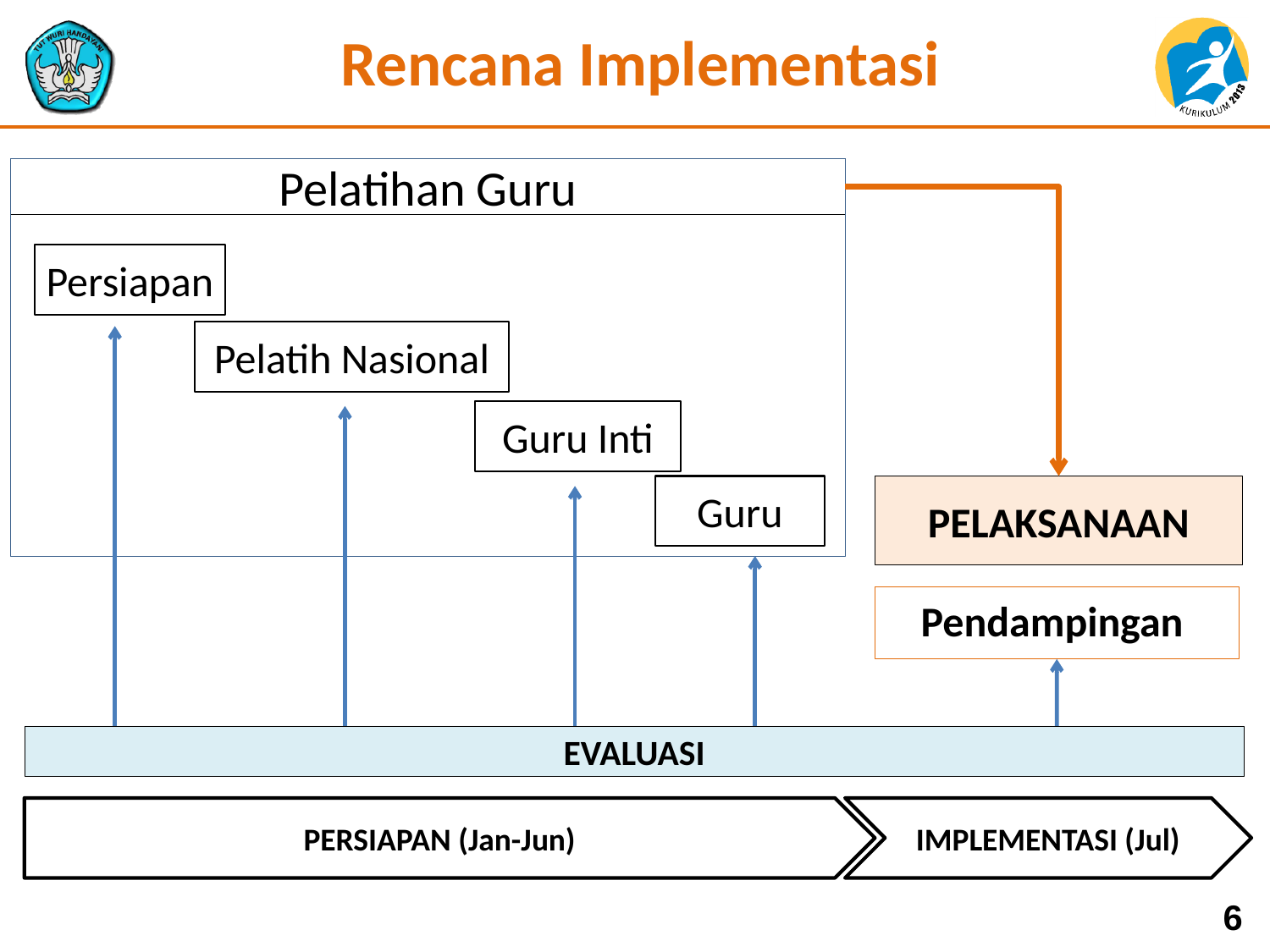

Rencana Implementasi
Pelatihan Guru

Persiapan
Pelatih Nasional
Guru Inti
PELAKSANAAN
Guru

Pendampingan
EVALUASI
PERSIAPAN (Jan-Jun)
IMPLEMENTASI (Jul)
6